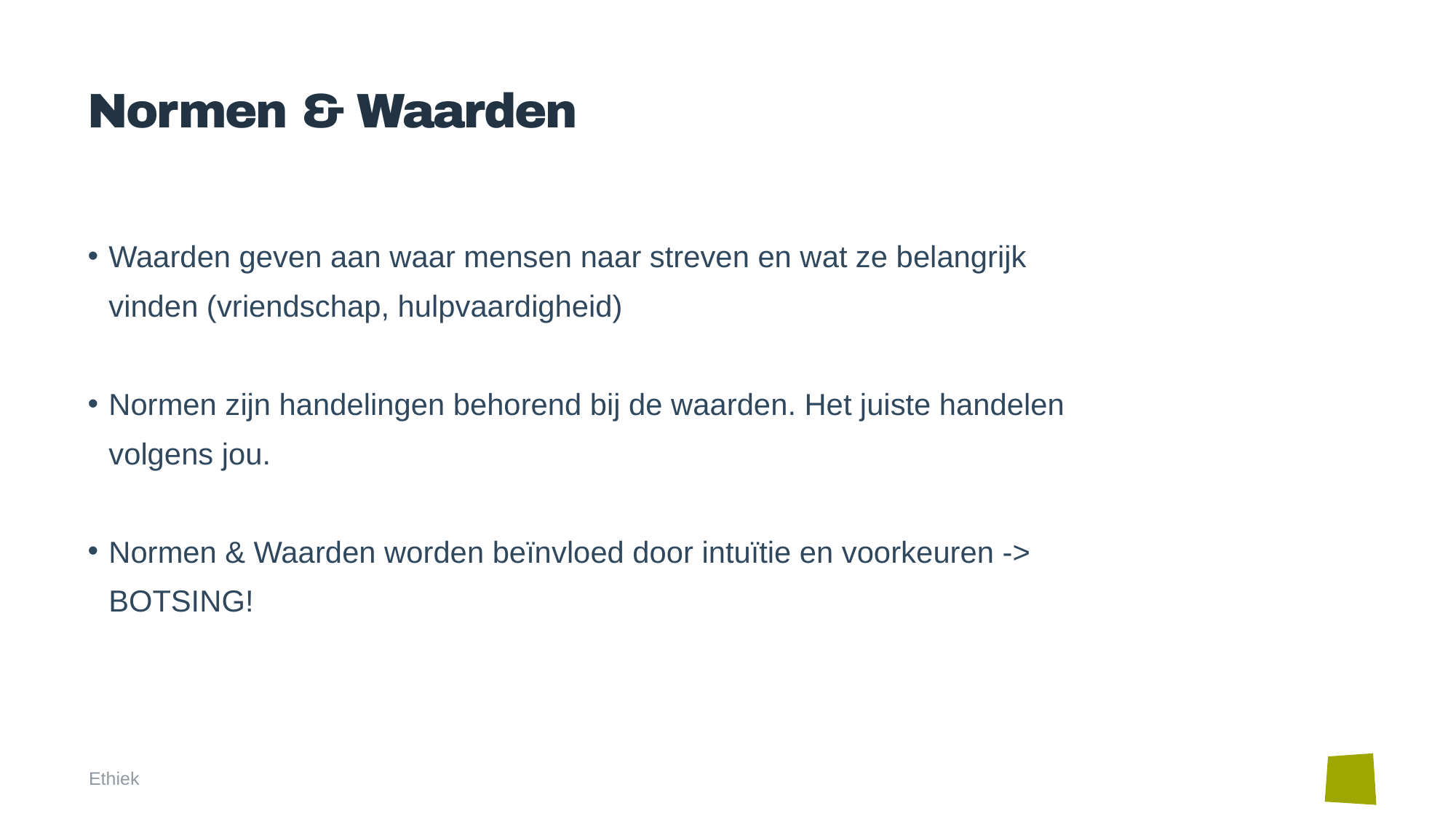

# Normen & Waarden

Waarden geven aan waar mensen naar streven en wat ze belangrijk vinden (vriendschap, hulpvaardigheid)

Normen zijn handelingen behorend bij de waarden. Het juiste handelen volgens jou.

Normen & Waarden worden beïnvloed door intuïtie en voorkeuren -> BOTSING!

Ethiek